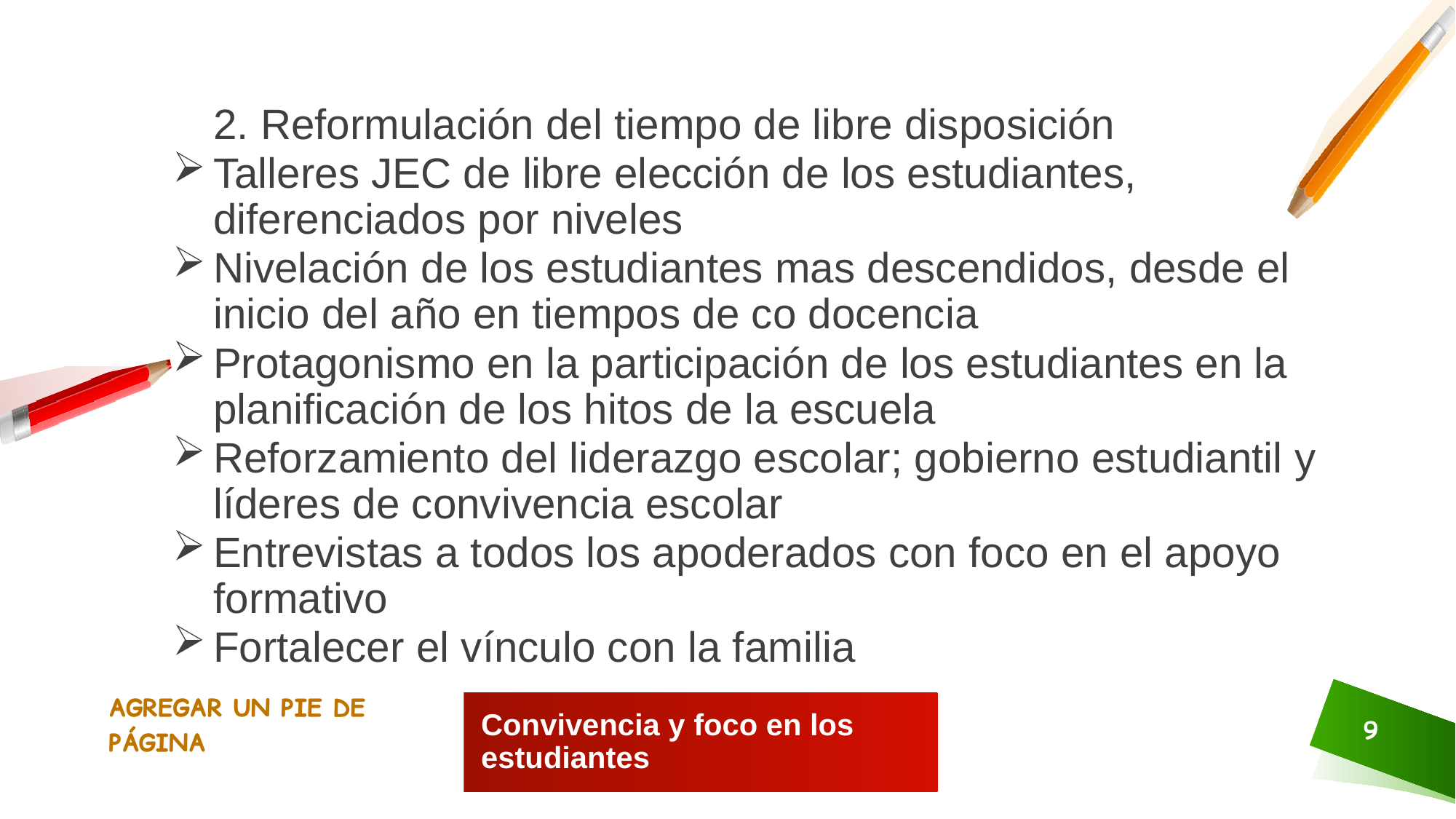

2. Reformulación del tiempo de libre disposición
Talleres JEC de libre elección de los estudiantes, diferenciados por niveles
Nivelación de los estudiantes mas descendidos, desde el inicio del año en tiempos de co docencia
Protagonismo en la participación de los estudiantes en la planificación de los hitos de la escuela
Reforzamiento del liderazgo escolar; gobierno estudiantil y líderes de convivencia escolar
Entrevistas a todos los apoderados con foco en el apoyo formativo
Fortalecer el vínculo con la familia
AGREGAR UN PIE DE PÁGINA
# Convivencia y foco en los estudiantes
9